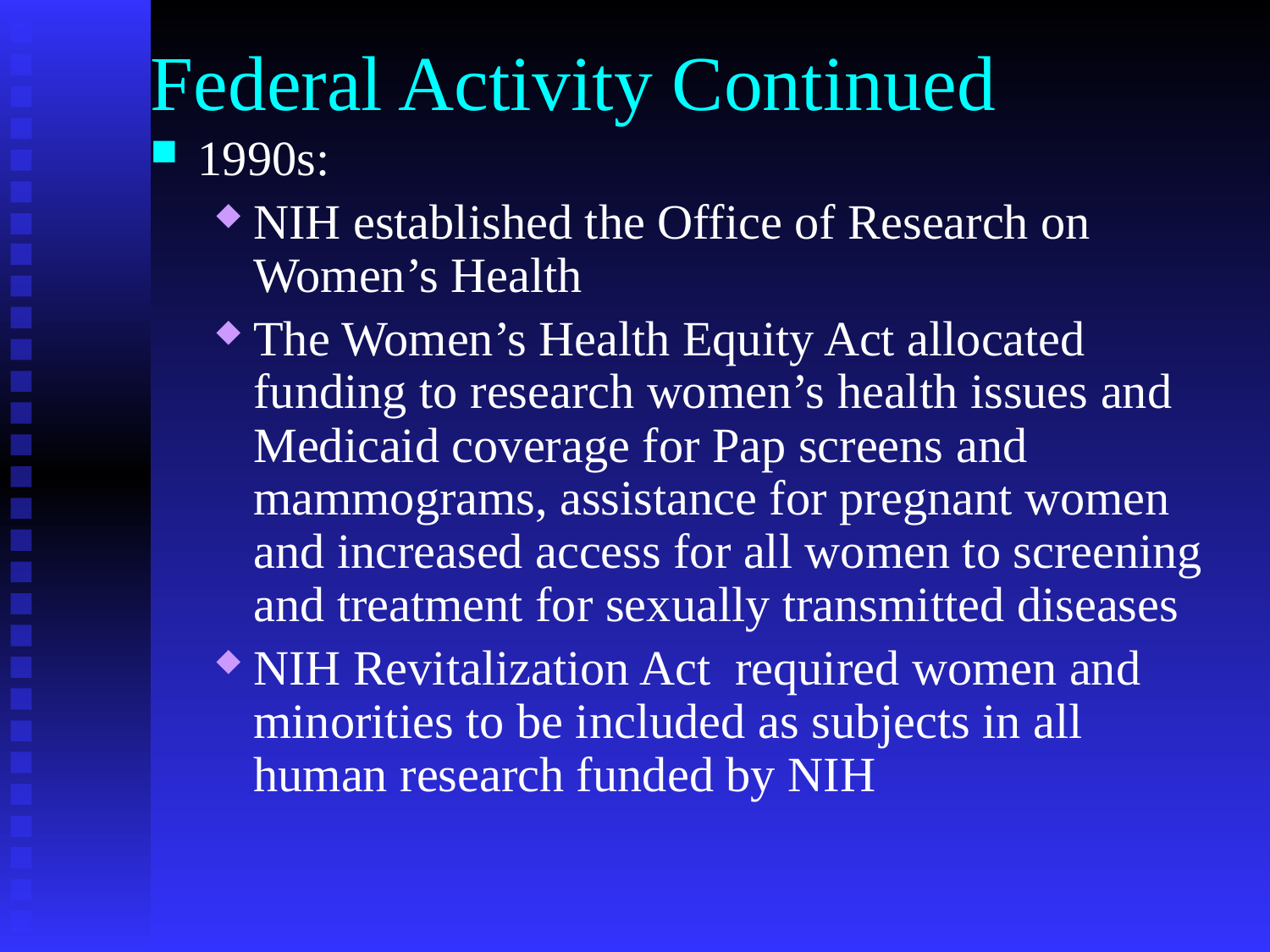

# Federal Activity Continued
1990s:
NIH established the Office of Research on Women’s Health
The Women’s Health Equity Act allocated funding to research women’s health issues and Medicaid coverage for Pap screens and mammograms, assistance for pregnant women and increased access for all women to screening and treatment for sexually transmitted diseases
NIH Revitalization Act  required women and minorities to be included as subjects in all human research funded by NIH